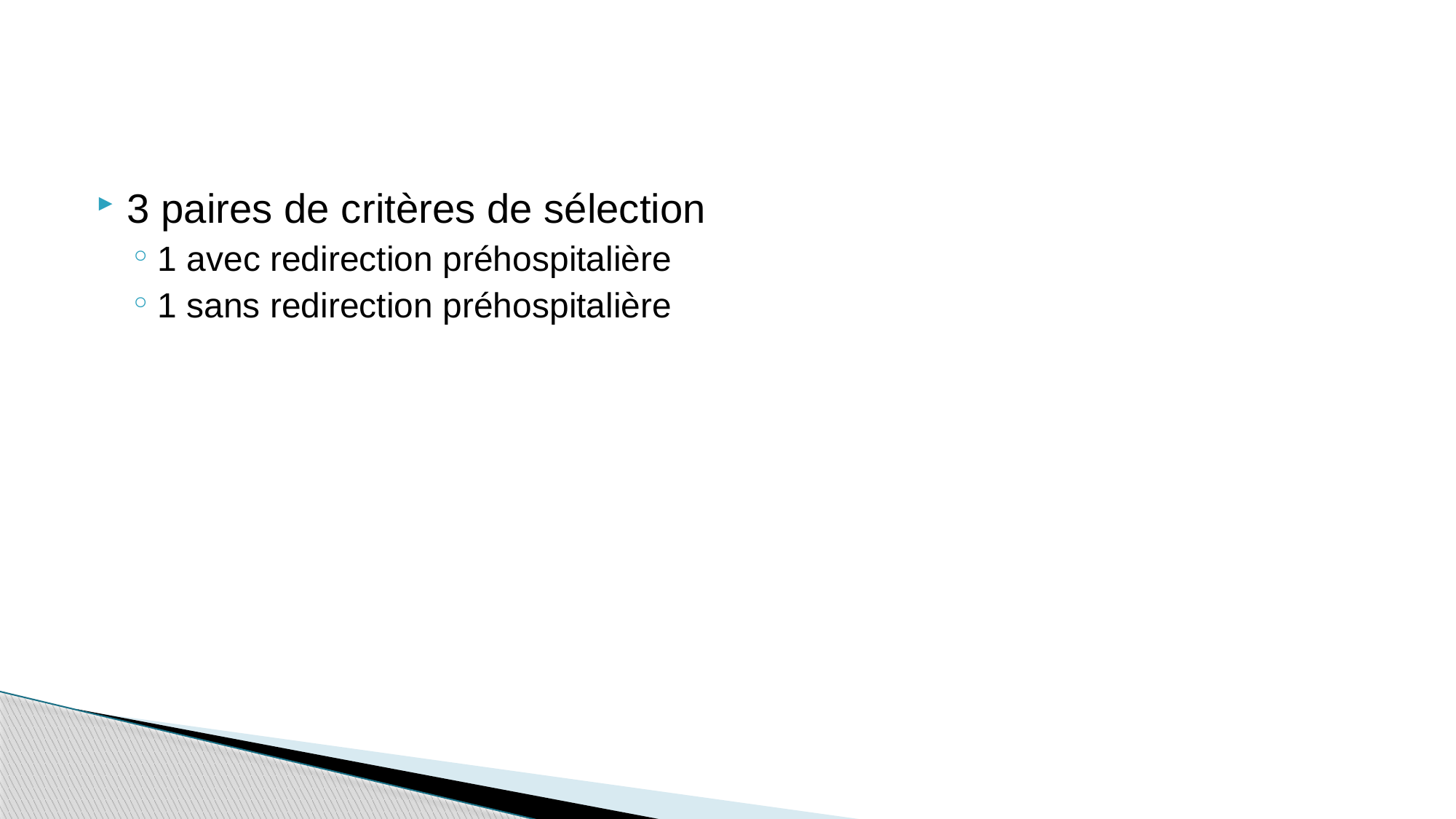

#
3 paires de critères de sélection
1 avec redirection préhospitalière
1 sans redirection préhospitalière